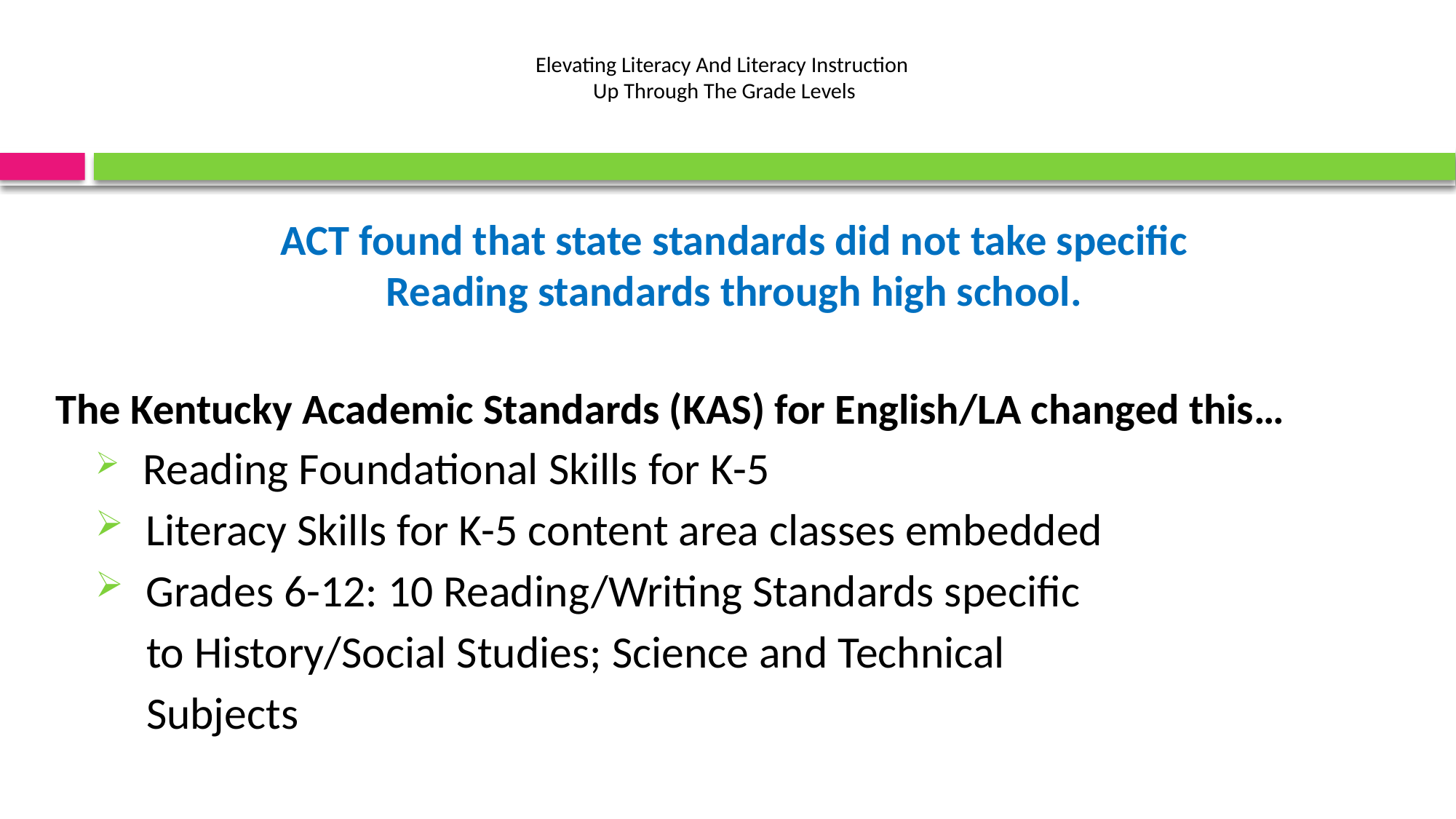

# Elevating Literacy And Literacy Instruction Up Through The Grade Levels
 ACT found that state standards did not take specific
Reading standards through high school.

The Kentucky Academic Standards (KAS) for English/LA changed this…
  Reading Foundational Skills for K-5
  Literacy Skills for K-5 content area classes embedded
  Grades 6-12: 10 Reading/Writing Standards specific
     to History/Social Studies; Science and Technical
     Subjects